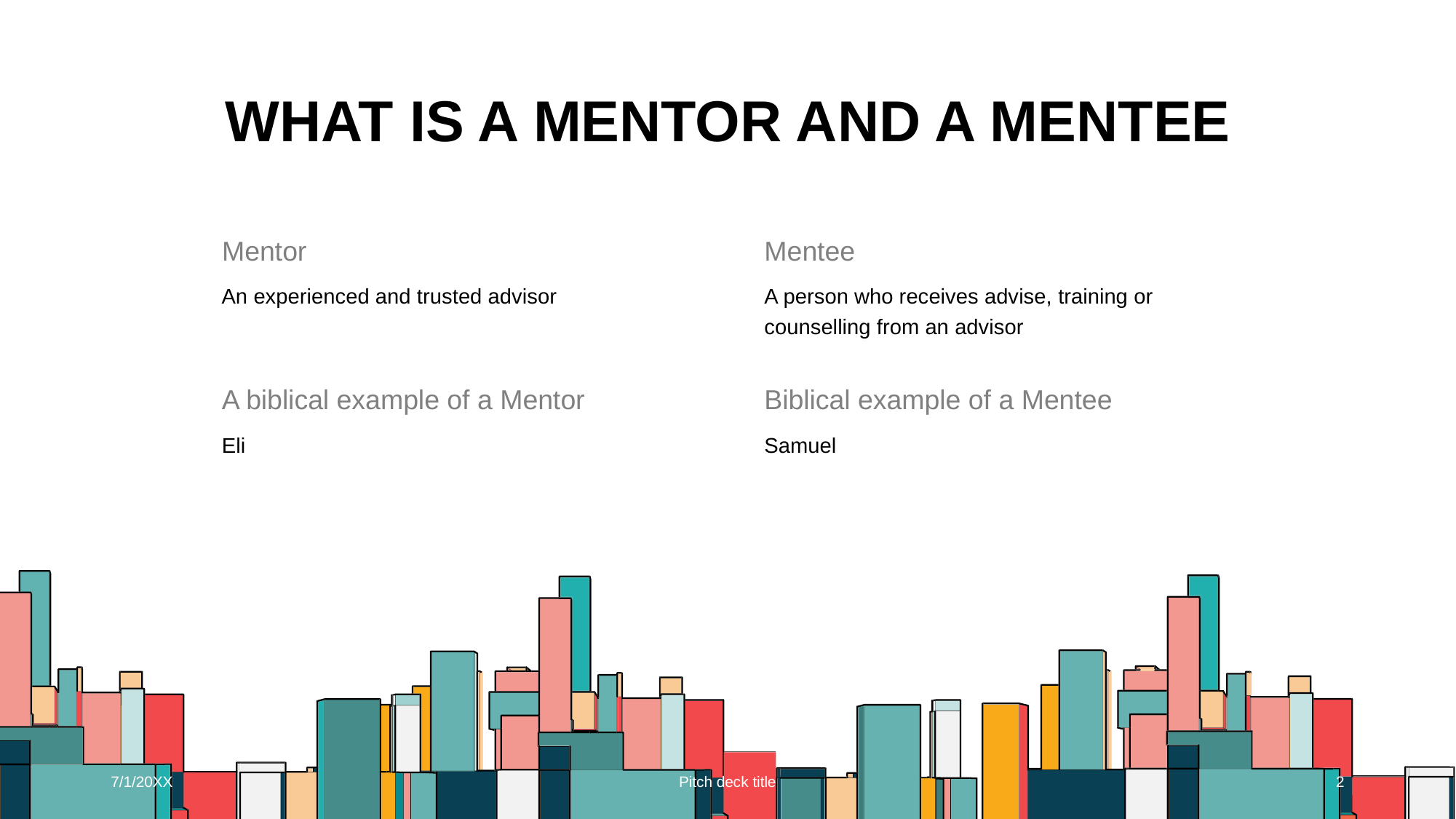

# What is a Mentor and a Mentee
Mentor
Mentee
A person who receives advise, training or counselling from an advisor
An experienced and trusted advisor
A biblical example of a Mentor
Biblical example of a Mentee
Eli
Samuel
7/1/20XX
Pitch deck title
2